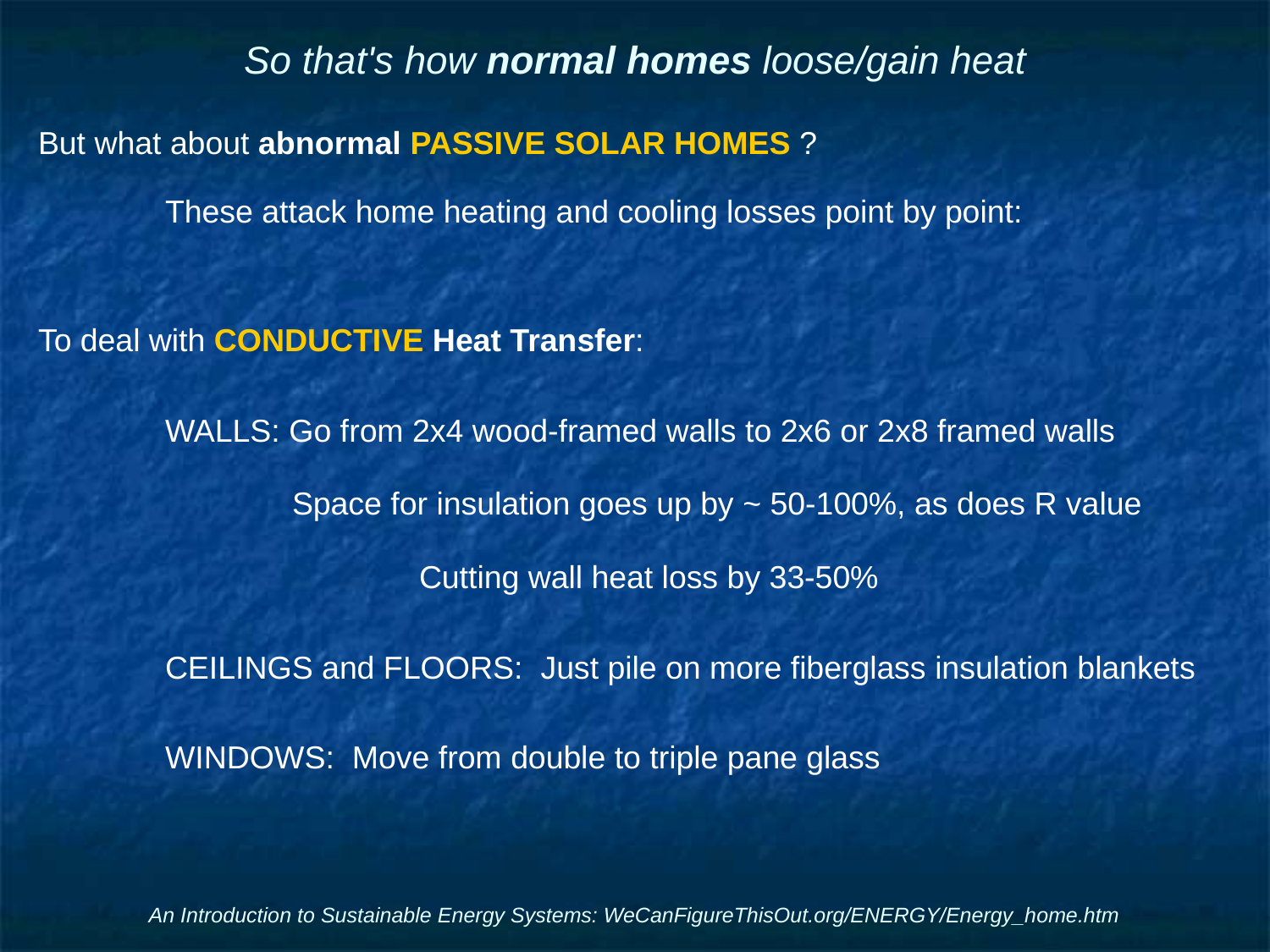

# So that's how normal homes loose/gain heat
But what about abnormal PASSIVE SOLAR HOMES ?

	These attack home heating and cooling losses point by point:

To deal with CONDUCTIVE Heat Transfer:

	WALLS: Go from 2x4 wood-framed walls to 2x6 or 2x8 framed walls

		Space for insulation goes up by ~ 50-100%, as does R value

			Cutting wall heat loss by 33-50%

	CEILINGS and FLOORS:  Just pile on more fiberglass insulation blankets

	WINDOWS:  Move from double to triple pane glass
An Introduction to Sustainable Energy Systems: WeCanFigureThisOut.org/ENERGY/Energy_home.htm